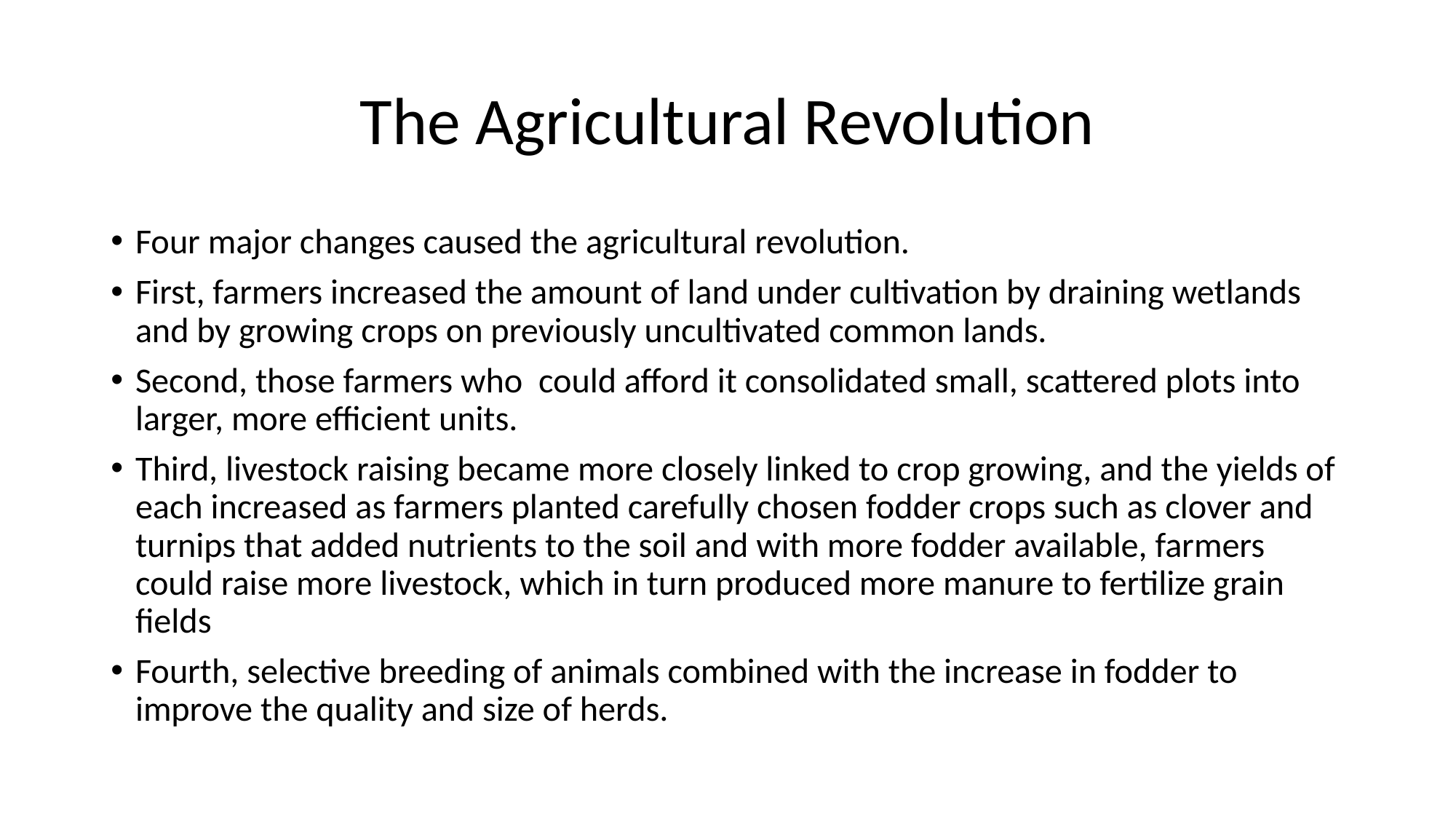

# The Agricultural Revolution
Four major changes caused the agricultural revolution.
First, farmers increased the amount of land under cultivation by draining wetlands and by growing crops on previously uncultivated common lands.
Second, those farmers who  could afford it consolidated small, scattered plots into larger, more efficient units.
Third, livestock raising became more closely linked to crop growing, and the yields of each increased as farmers planted carefully chosen fodder crops such as clover and turnips that added nutrients to the soil and with more fodder available, farmers could raise more livestock, which in turn produced more manure to fertilize grain fields
Fourth, selective breeding of animals combined with the increase in fodder to improve the quality and size of herds.